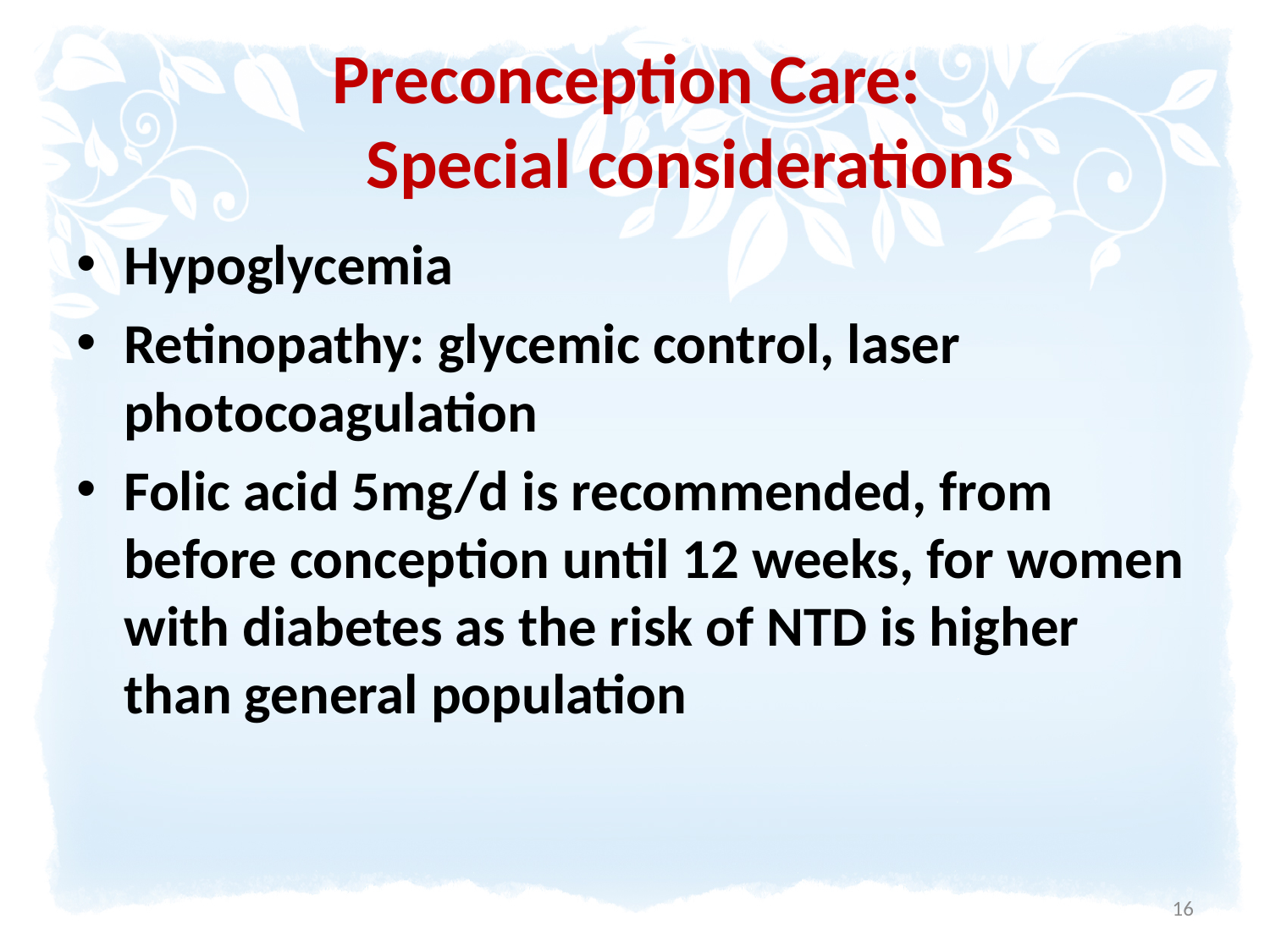

# Preconception Care: Special considerations
Hypoglycemia
Retinopathy: glycemic control, laser photocoagulation
Folic acid 5mg/d is recommended, from before conception until 12 weeks, for women with diabetes as the risk of NTD is higher than general population
16